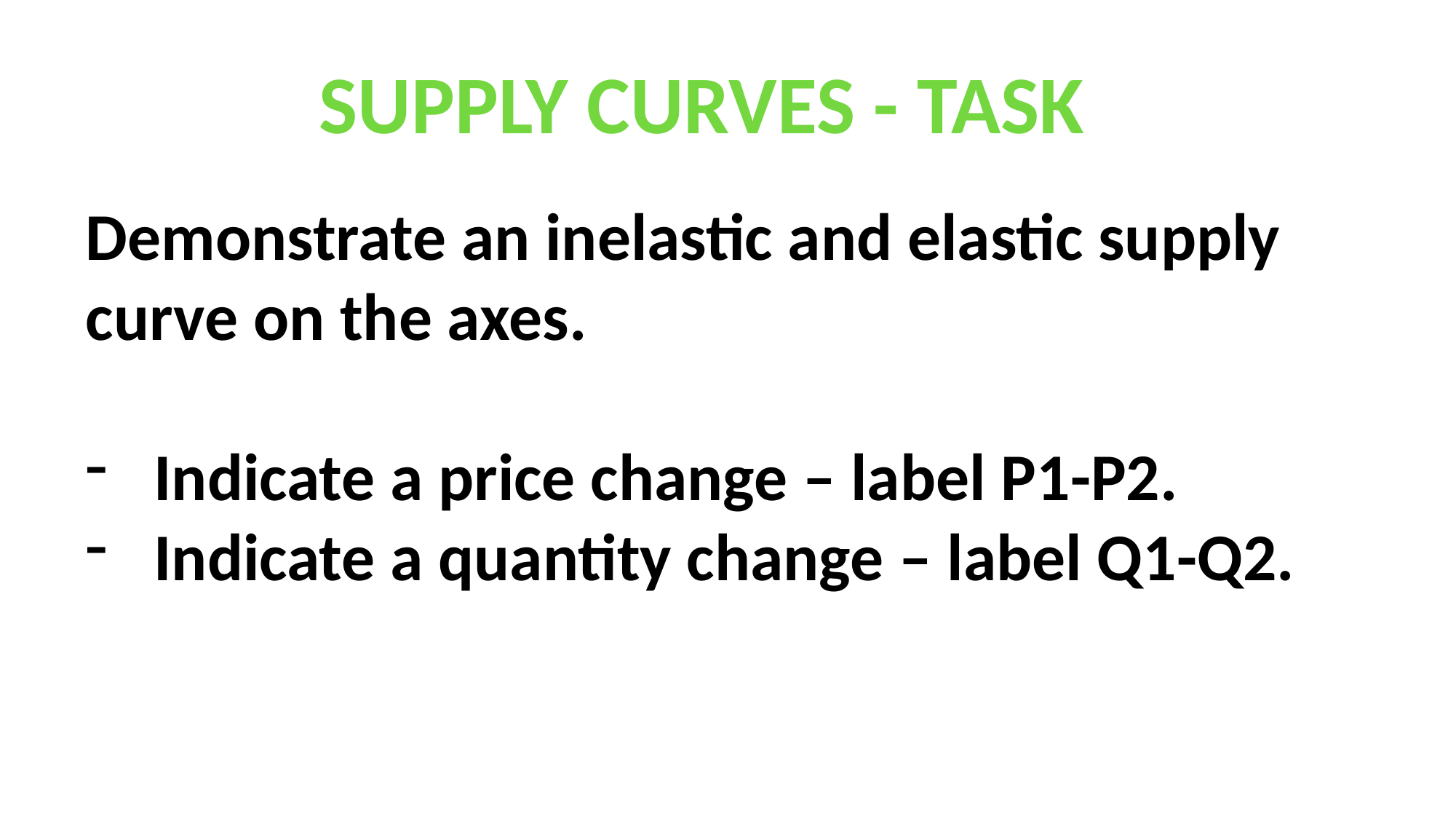

SUPPLY CURVES - TASK
Demonstrate an inelastic and elastic supply curve on the axes.

Indicate a price change – label P1-P2.
Indicate a quantity change – label Q1-Q2.